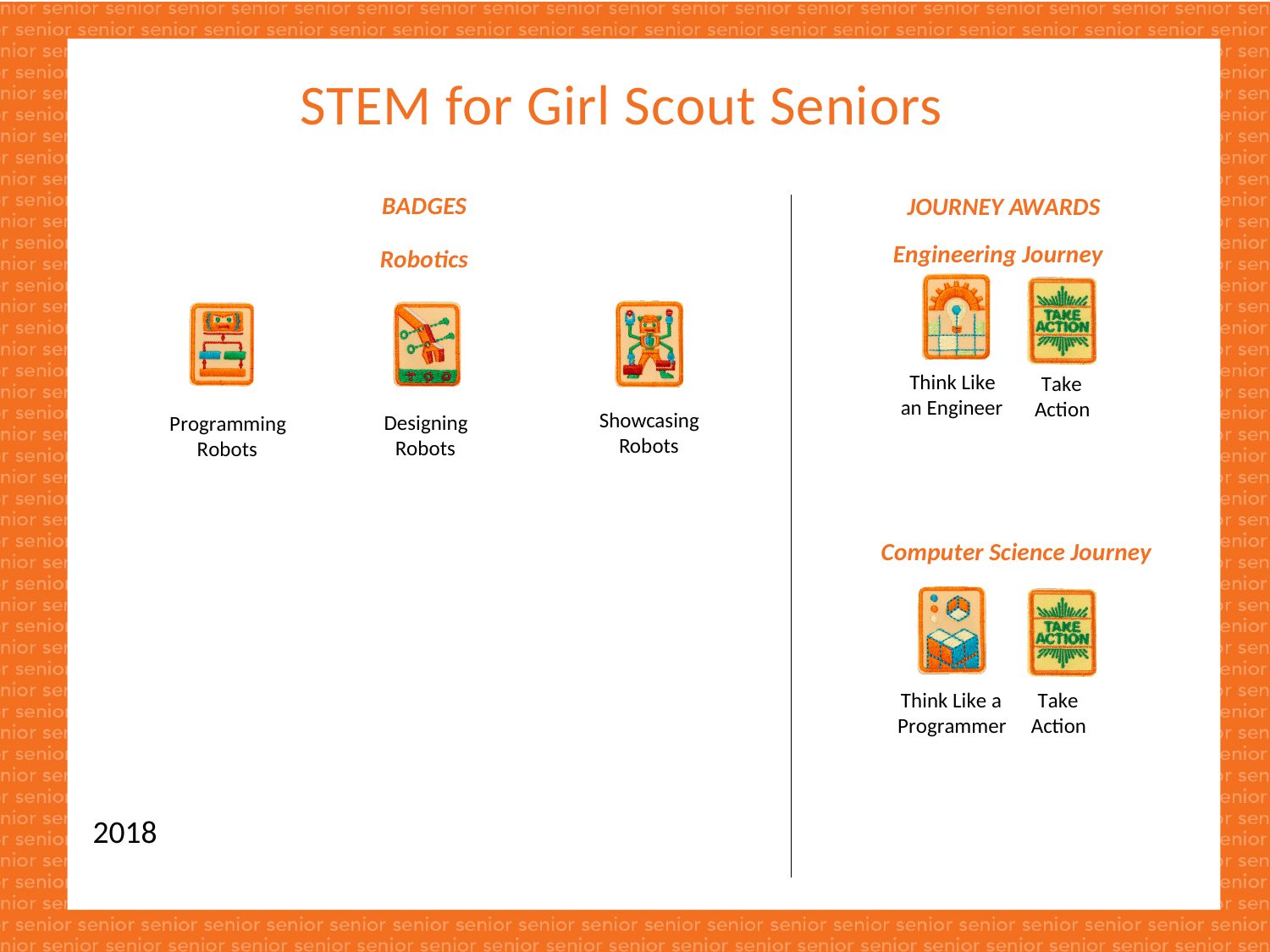

# STEM for Girl Scout Seniors
BADGES
JOURNEY AWARDS
Engineering Journey

Robotics

Think Like an Engineer
Take Action
Showcasing Robots
Designing Robots
Programming Robots
Computer Science Journey

Think Like a Programmer
Take Action
2018